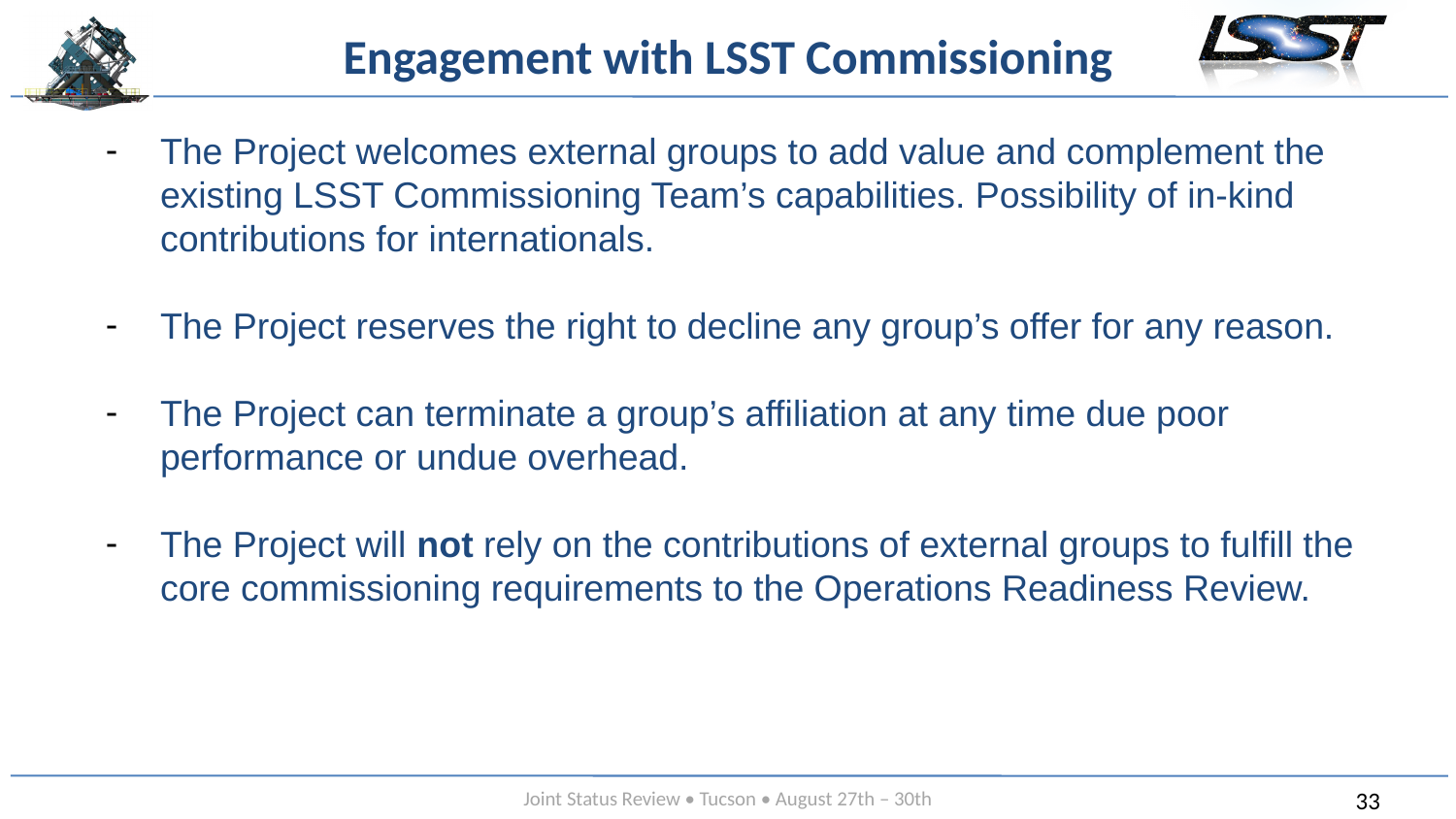

# Engagement with LSST Commissioning
The Project welcomes external groups to add value and complement the existing LSST Commissioning Team’s capabilities. Possibility of in-kind contributions for internationals.
The Project reserves the right to decline any group’s offer for any reason.
The Project can terminate a group’s affiliation at any time due poor performance or undue overhead.
The Project will not rely on the contributions of external groups to fulfill the core commissioning requirements to the Operations Readiness Review.